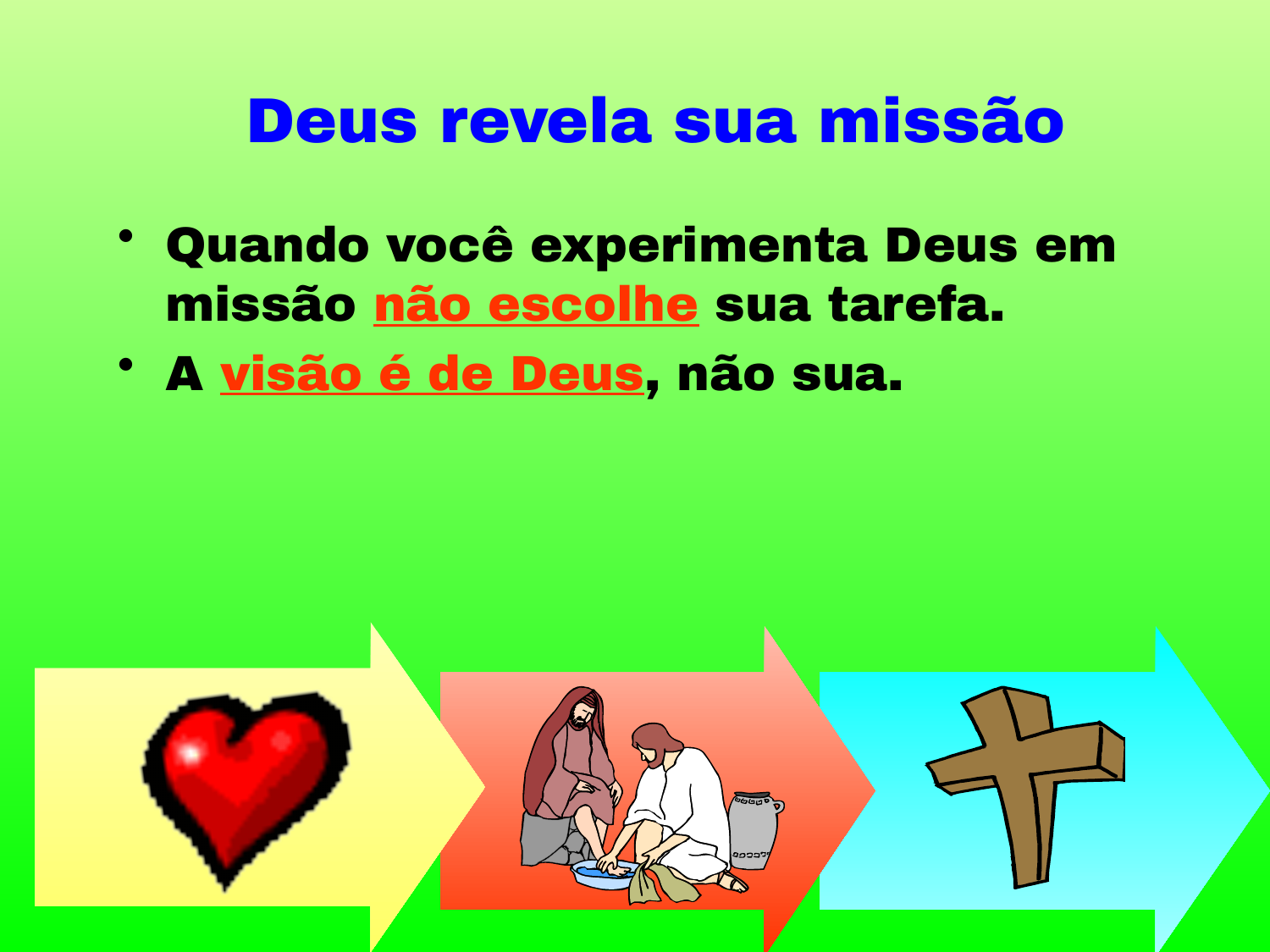

# Deus revela sua missão
Quando você experimenta Deus em missão não escolhe sua tarefa.
A visão é de Deus, não sua.